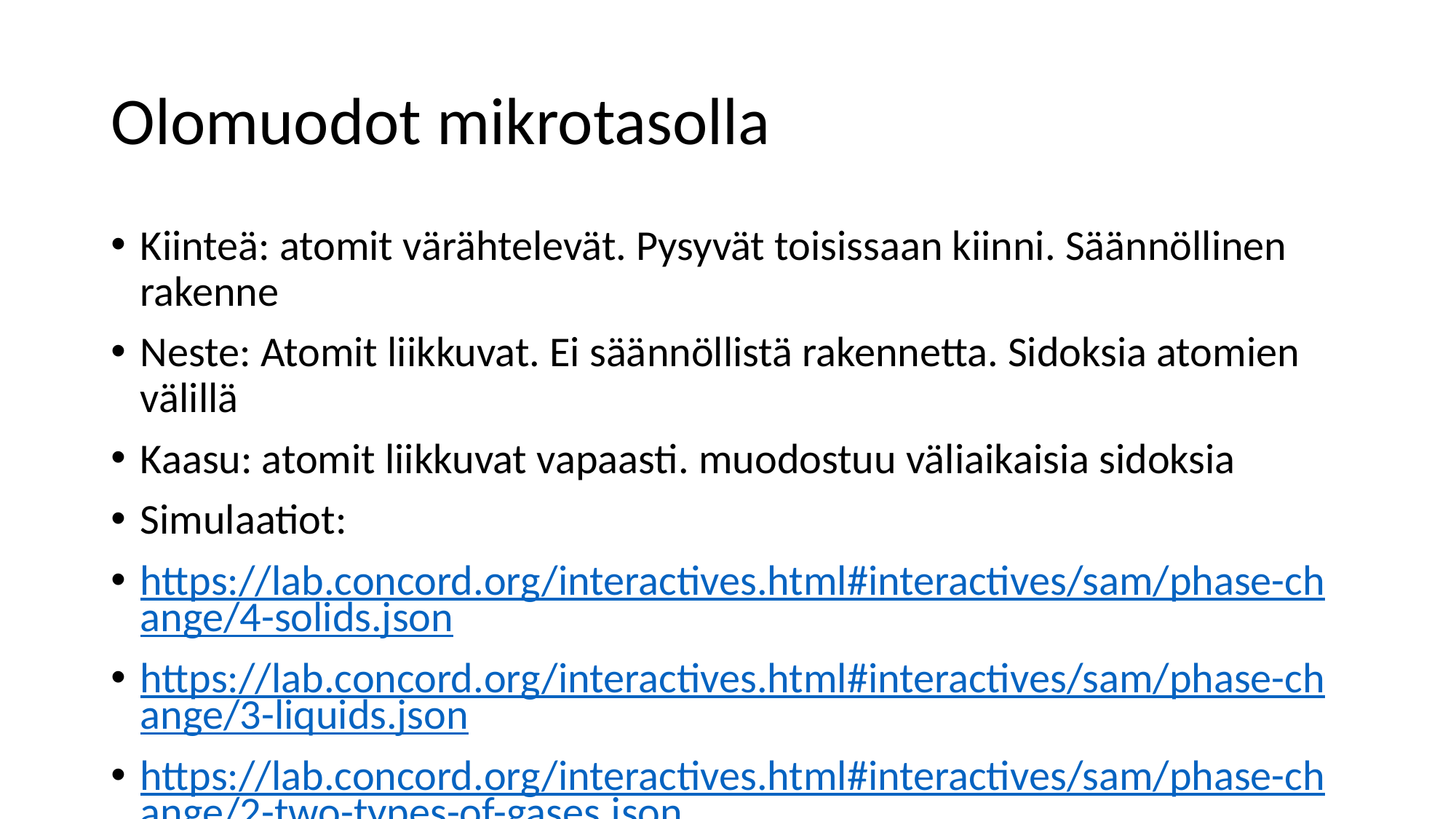

# Olomuodot mikrotasolla
Kiinteä: atomit värähtelevät. Pysyvät toisissaan kiinni. Säännöllinen rakenne
Neste: Atomit liikkuvat. Ei säännöllistä rakennetta. Sidoksia atomien välillä
Kaasu: atomit liikkuvat vapaasti. muodostuu väliaikaisia sidoksia
Simulaatiot:
https://lab.concord.org/interactives.html#interactives/sam/phase-change/4-solids.json
https://lab.concord.org/interactives.html#interactives/sam/phase-change/3-liquids.json
https://lab.concord.org/interactives.html#interactives/sam/phase-change/2-two-types-of-gases.json